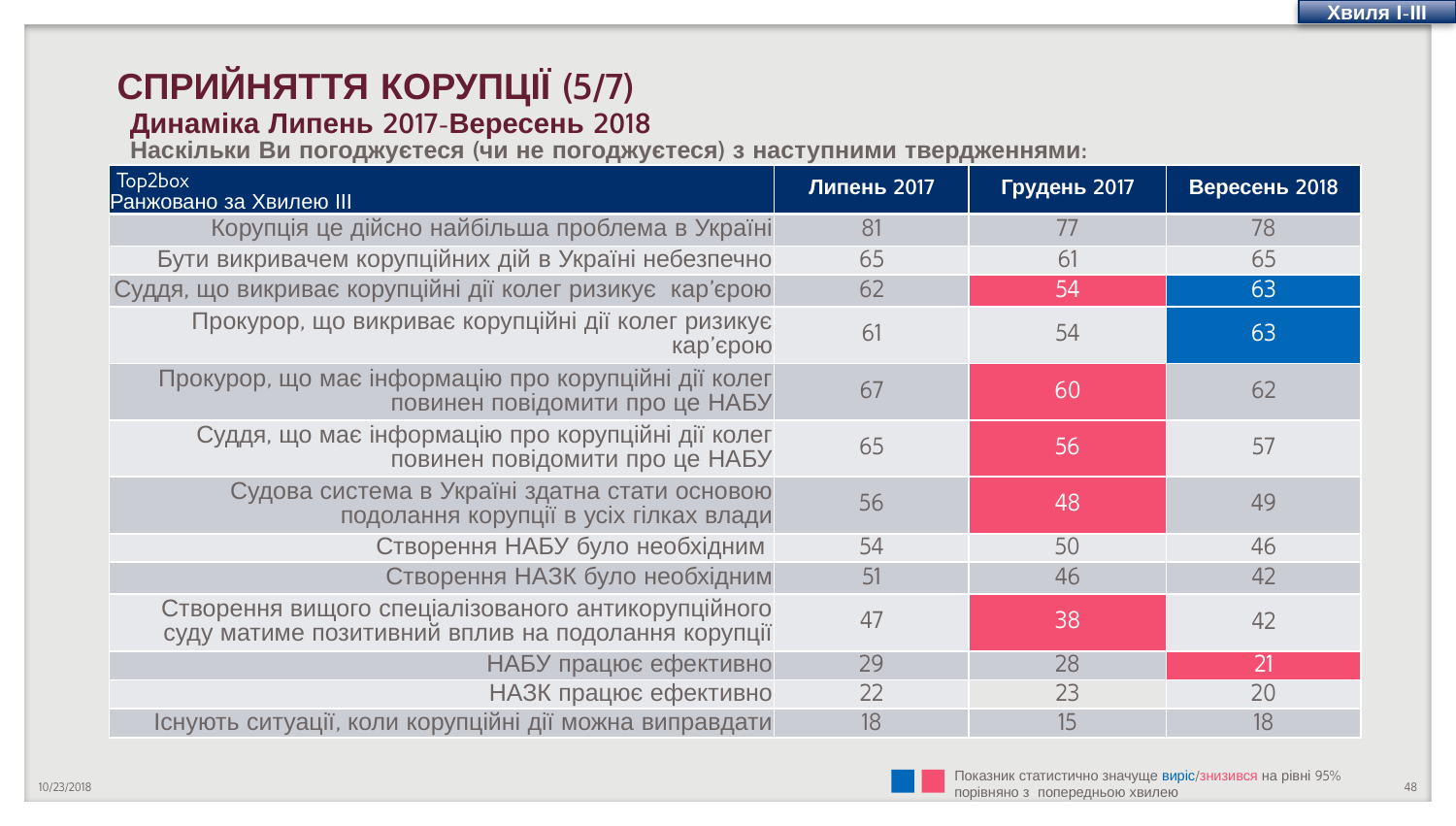

Хвиля І-ІІІ
СПРИЙНЯТТЯ КОРУПЦІЇ (5/7)
Динаміка Липень 2017-Вересень 2018
Наскільки Ви погоджуєтеся (чи не погоджуєтеся) з наступними твердженнями:
| Top2box Ранжовано за Хвилею ІІІ | Липень 2017 | Грудень 2017 | Вересень 2018 |
| --- | --- | --- | --- |
| Корупція це дійсно найбільша проблема в Україні | 81 | 77 | 78 |
| Бути викривачем корупційних дій в Україні небезпечно | 65 | 61 | 65 |
| Суддя, що викриває корупційні дії колег ризикує кар’єрою | 62 | 54 | 63 |
| Прокурор, що викриває корупційні дії колег ризикує кар’єрою | 61 | 54 | 63 |
| Прокурор, що має інформацію про корупційні дії колег повинен повідомити про це НАБУ | 67 | 60 | 62 |
| Суддя, що має інформацію про корупційні дії колег повинен повідомити про це НАБУ | 65 | 56 | 57 |
| Судова система в Україні здатна стати основою подолання корупції в усіх гілках влади | 56 | 48 | 49 |
| Створення НАБУ було необхідним | 54 | 50 | 46 |
| Створення НАЗК було необхідним | 51 | 46 | 42 |
| Створення вищого спеціалізованого антикорупційного суду матиме позитивний вплив на подолання корупції | 47 | 38 | 42 |
| НАБУ працює ефективно | 29 | 28 | 21 |
| НАЗК працює ефективно | 22 | 23 | 20 |
| Існують ситуації, коли корупційні дії можна виправдати | 18 | 15 | 18 |
Показник статистично значуще виріс/знизився на рівні 95% порівняно з  попередньою хвилею

10/23/2018
48